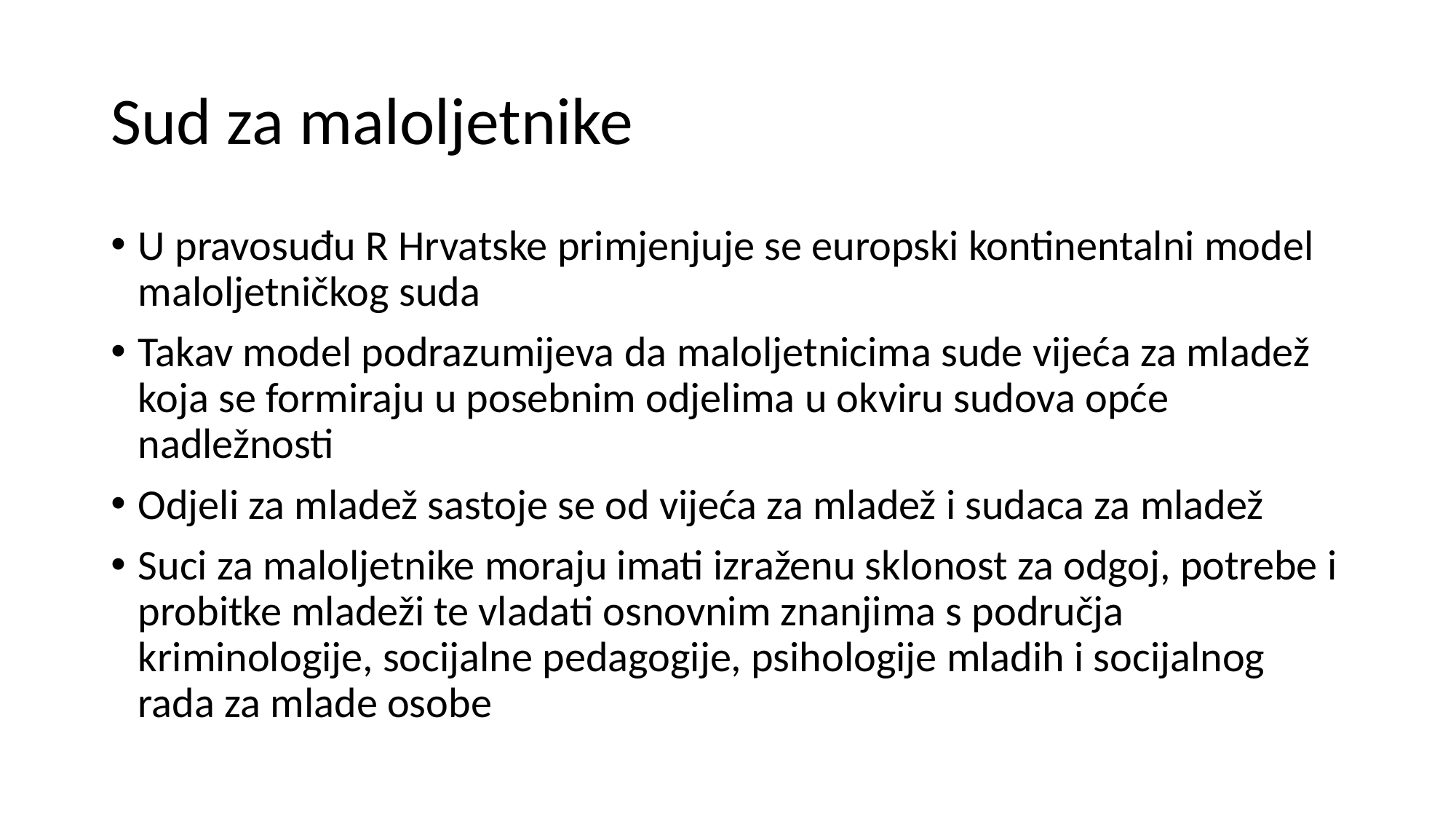

# Sud za maloljetnike
U pravosuđu R Hrvatske primjenjuje se europski kontinentalni model maloljetničkog suda
Takav model podrazumijeva da maloljetnicima sude vijeća za mladež koja se formiraju u posebnim odjelima u okviru sudova opće nadležnosti
Odjeli za mladež sastoje se od vijeća za mladež i sudaca za mladež
Suci za maloljetnike moraju imati izraženu sklonost za odgoj, potrebe i probitke mladeži te vladati osnovnim znanjima s područja kriminologije, socijalne pedagogije, psihologije mladih i socijalnog rada za mlade osobe